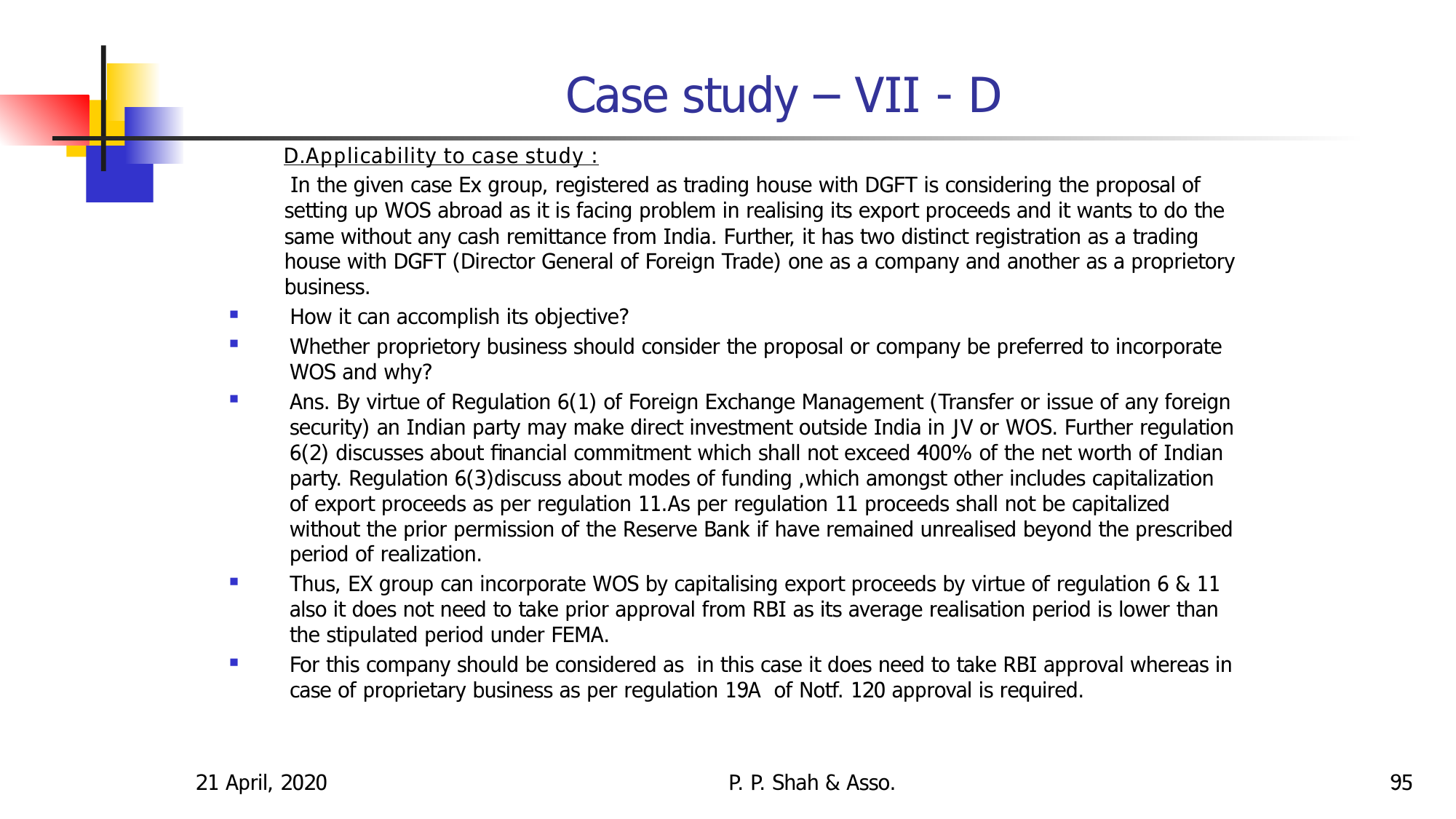

# Case study – VII - D
D.Applicability to case study :
 In the given case Ex group, registered as trading house with DGFT is considering the proposal of setting up WOS abroad as it is facing problem in realising its export proceeds and it wants to do the same without any cash remittance from India. Further, it has two distinct registration as a trading house with DGFT (Director General of Foreign Trade) one as a company and another as a proprietory business.
   How it can accomplish its objective?
Whether proprietory business should consider the proposal or company be preferred to incorporate WOS and why?
Ans. By virtue of Regulation 6(1) of Foreign Exchange Management (Transfer or issue of any foreign security) an Indian party may make direct investment outside India in JV or WOS. Further regulation 6(2) discusses about financial commitment which shall not exceed 400% of the net worth of Indian party. Regulation 6(3)discuss about modes of funding ,which amongst other includes capitalization of export proceeds as per regulation 11.As per regulation 11 proceeds shall not be capitalized without the prior permission of the Reserve Bank if have remained unrealised beyond the prescribed period of realization.
Thus, EX group can incorporate WOS by capitalising export proceeds by virtue of regulation 6 & 11 also it does not need to take prior approval from RBI as its average realisation period is lower than the stipulated period under FEMA.
For this company should be considered as  in this case it does need to take RBI approval whereas in case of proprietary business as per regulation 19A  of Notf. 120 approval is required.

21 April, 2020
P. P. Shah & Asso.
95